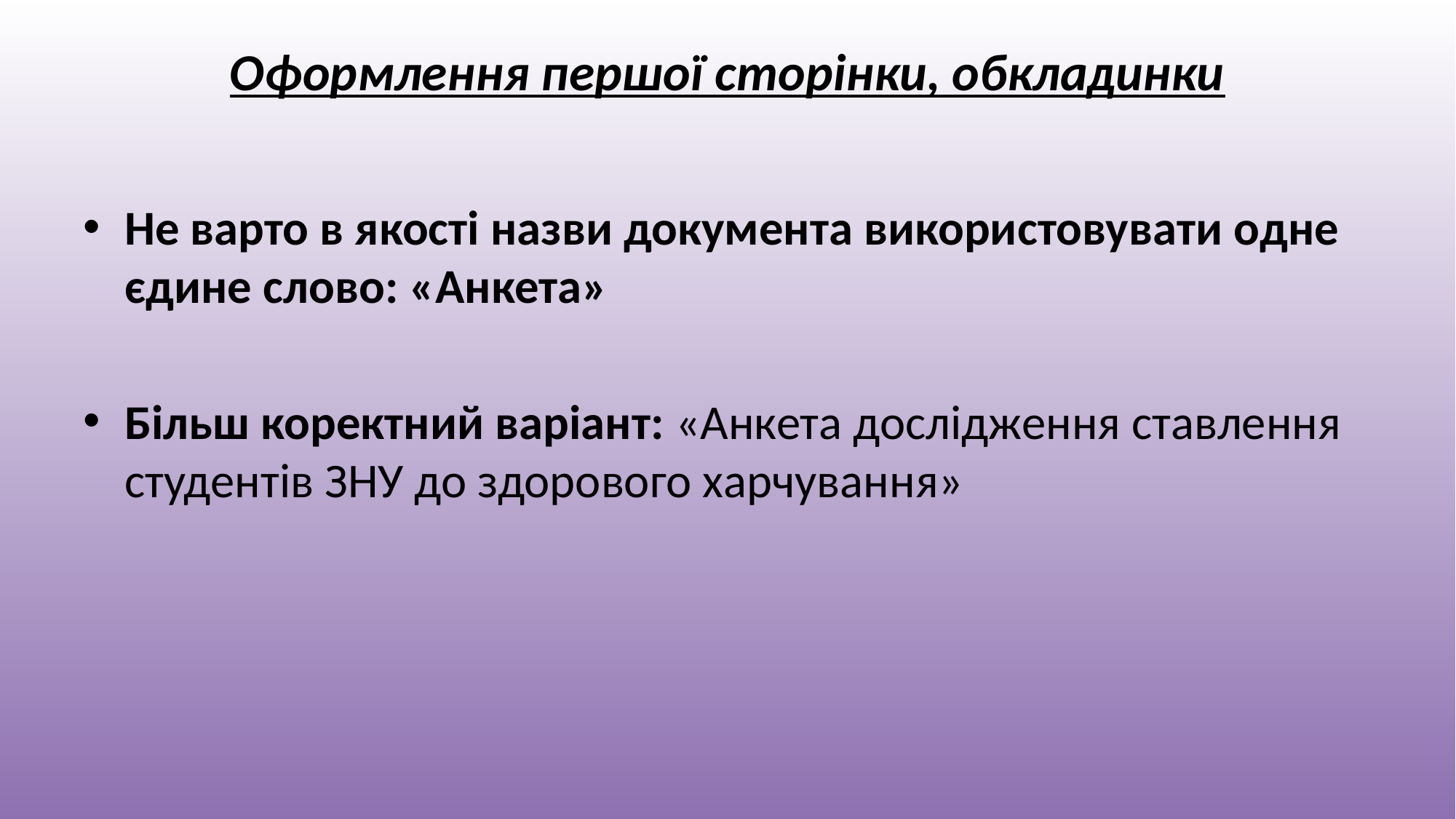

# Оформлення першої сторінки, обкладинки
Не варто в якості назви документа використовувати одне єдине слово: «Анкета»

Більш коректний варіант: «Анкета дослідження ставлення студентів ЗНУ до здорового харчування»